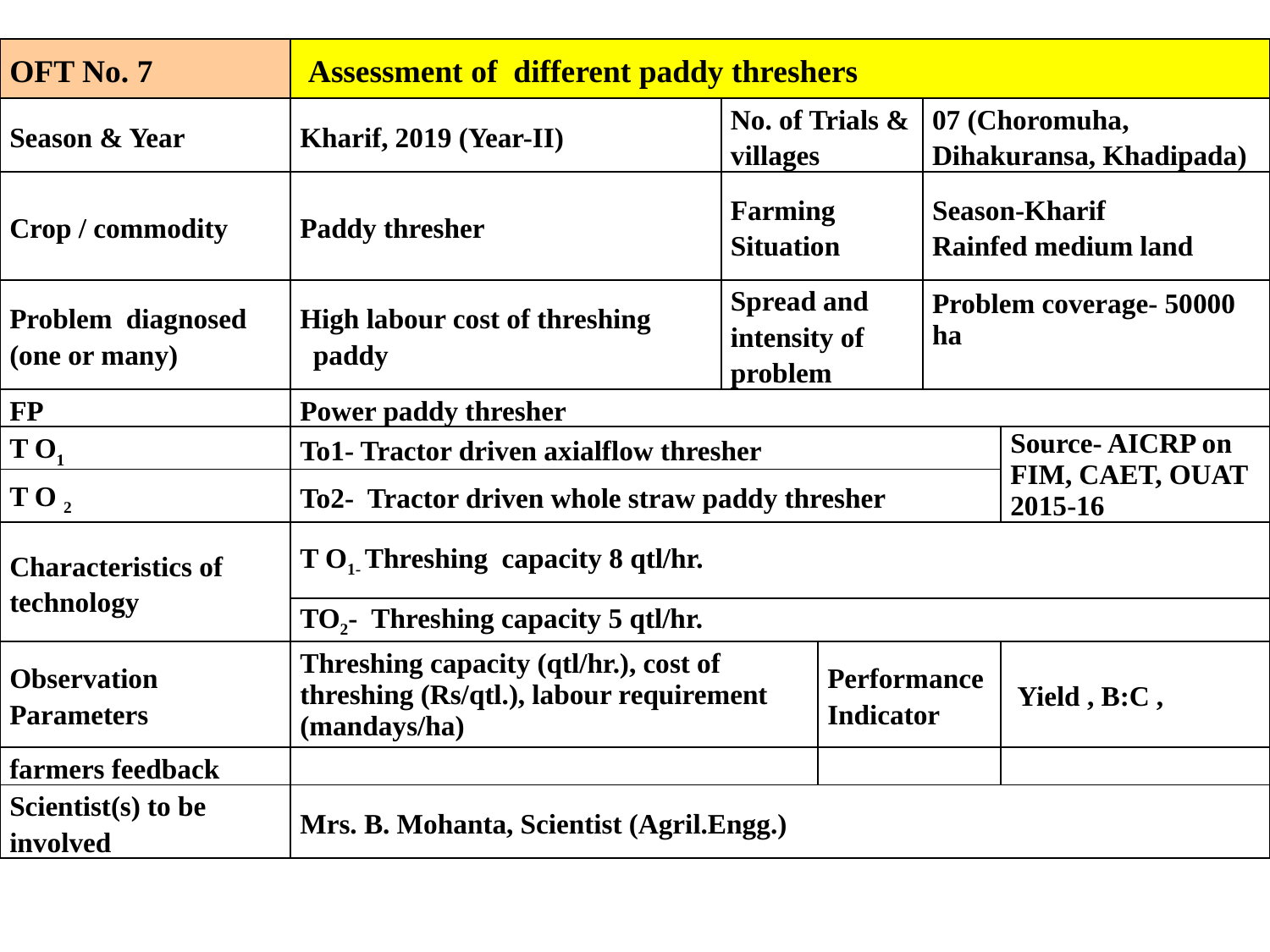

| OFT No. 7 | Assessment of different paddy threshers |  |  |  |  |
| --- | --- | --- | --- | --- | --- |
| Season & Year | Kharif, 2019 (Year-II) | No. of Trials & villages |  | 07 (Choromuha, Dihakuransa, Khadipada) |  |
| Crop / commodity | Paddy thresher | Farming Situation |  | Season-Kharif Rainfed medium land |  |
| Problem diagnosed (one or many) | High labour cost of threshing paddy | Spread and intensity of problem |  | Problem coverage- 50000 ha |  |
| FP | Power paddy thresher |  |  |  |  |
| T O1 | To1- Tractor driven axialflow thresher |  |  |  | Source- AICRP on FIM, CAET, OUAT 2015-16 |
| T O 2 | To2- Tractor driven whole straw paddy thresher |  |  |  |  |
| Characteristics of technology | T O1- Threshing capacity 8 qtl/hr. |  |  |  |  |
|  | TO2- Threshing capacity 5 qtl/hr. |  |  |  |  |
| Observation Parameters | Threshing capacity (qtl/hr.), cost of threshing (Rs/qtl.), labour requirement (mandays/ha) |  | Performance Indicator |  | Yield , B:C , |
| farmers feedback |  |  |  |  |  |
| Scientist(s) to be involved | Mrs. B. Mohanta, Scientist (Agril.Engg.) |  |  |  |  |